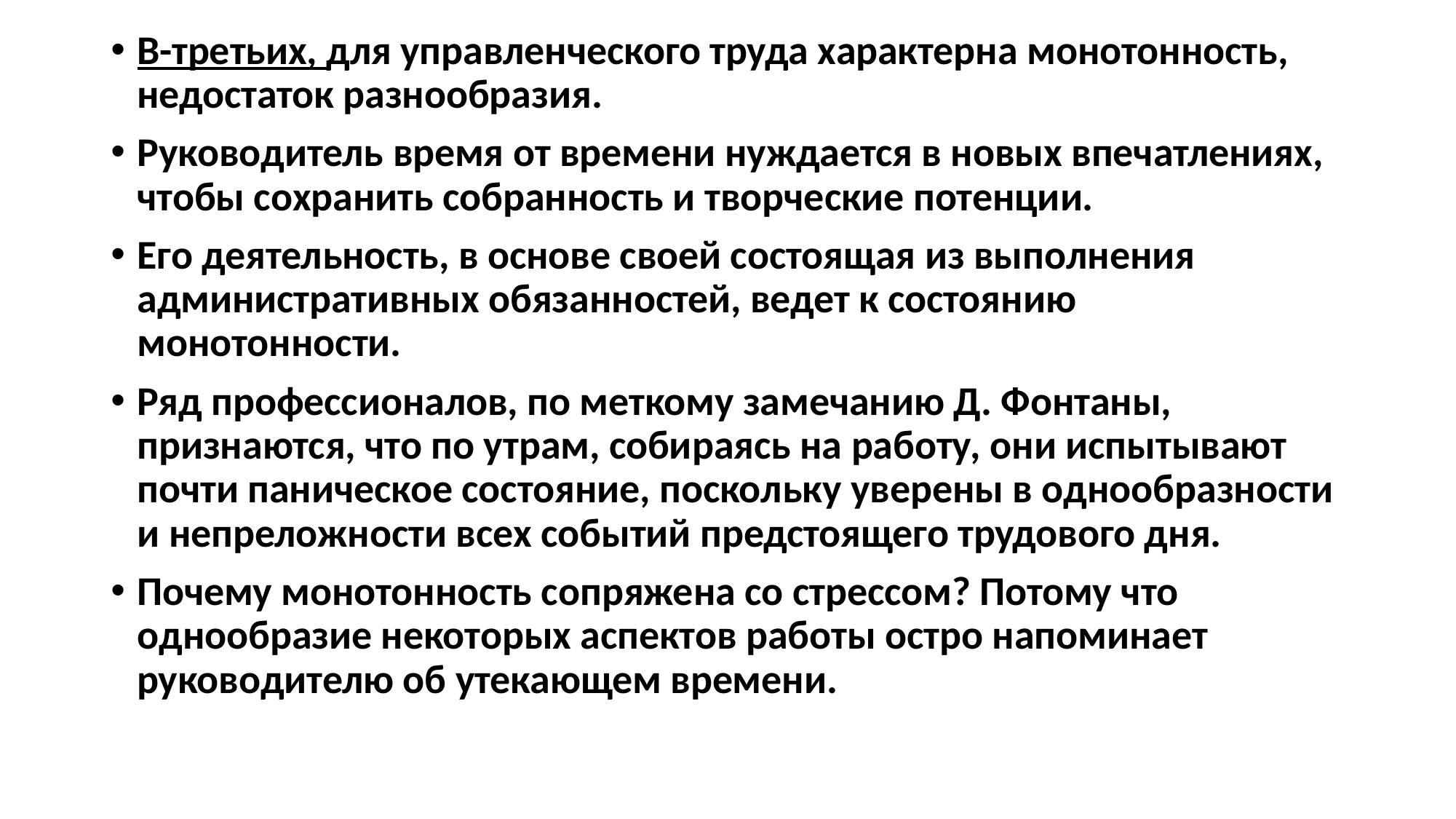

В-третьих, для управленческого труда характерна монотонность, недостаток разнообразия.
Руководитель время от времени нуждается в новых впечатлениях, чтобы сохранить собранность и творческие потенции.
Его деятельность, в основе своей состоящая из выполнения административных обязанностей, ведет к состоянию монотонности.
Ряд профессионалов, по меткому замечанию Д. Фонтаны, признаются, что по утрам, собираясь на работу, они испытывают почти паническое состояние, поскольку уверены в однообразности и непреложности всех событий предстоящего трудового дня.
Почему монотонность сопряжена со стрессом? Потому что однообразие некоторых аспектов работы остро напоминает руководителю об утекающем времени.